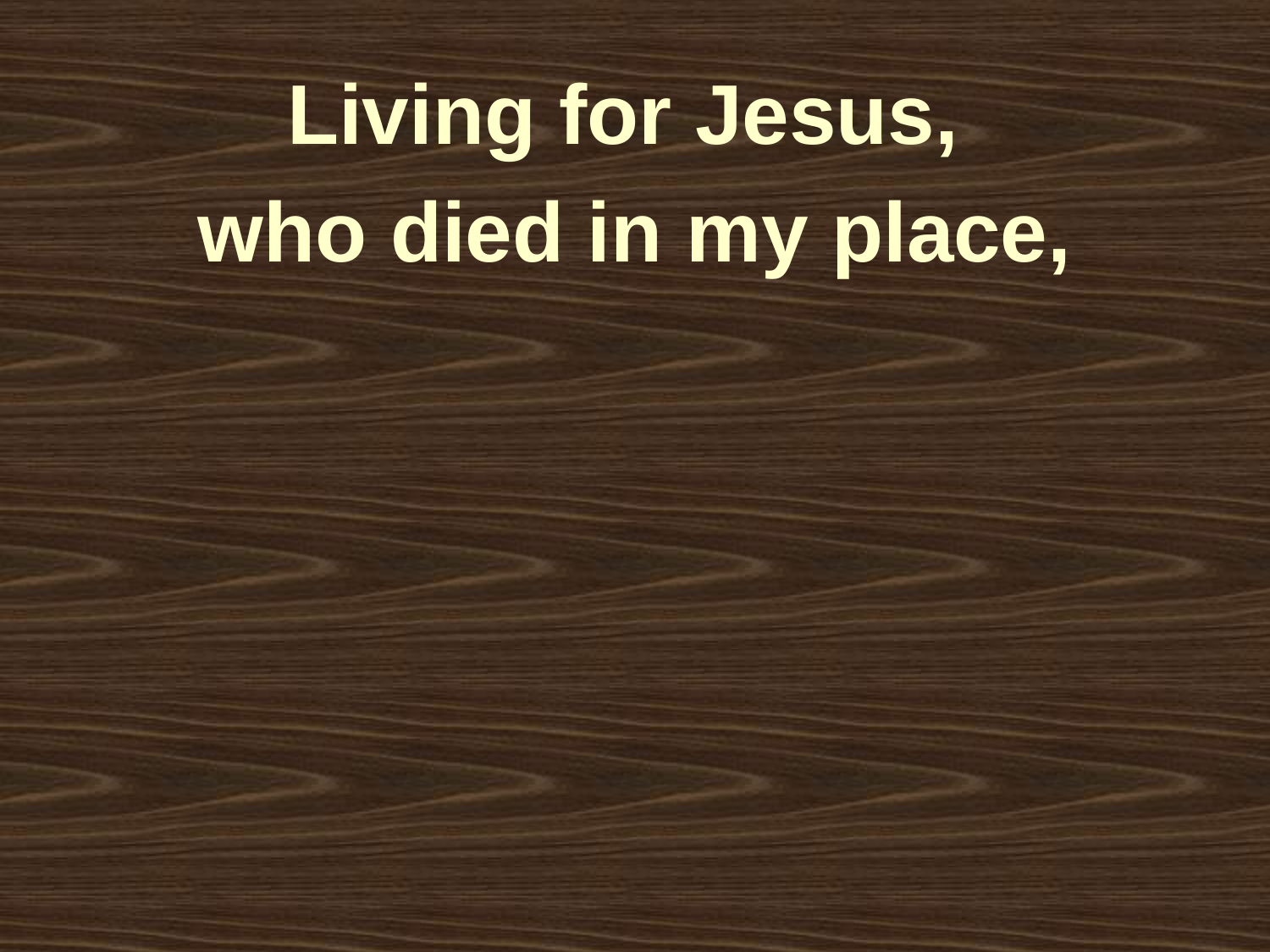

Living for Jesus,
who died in my place,